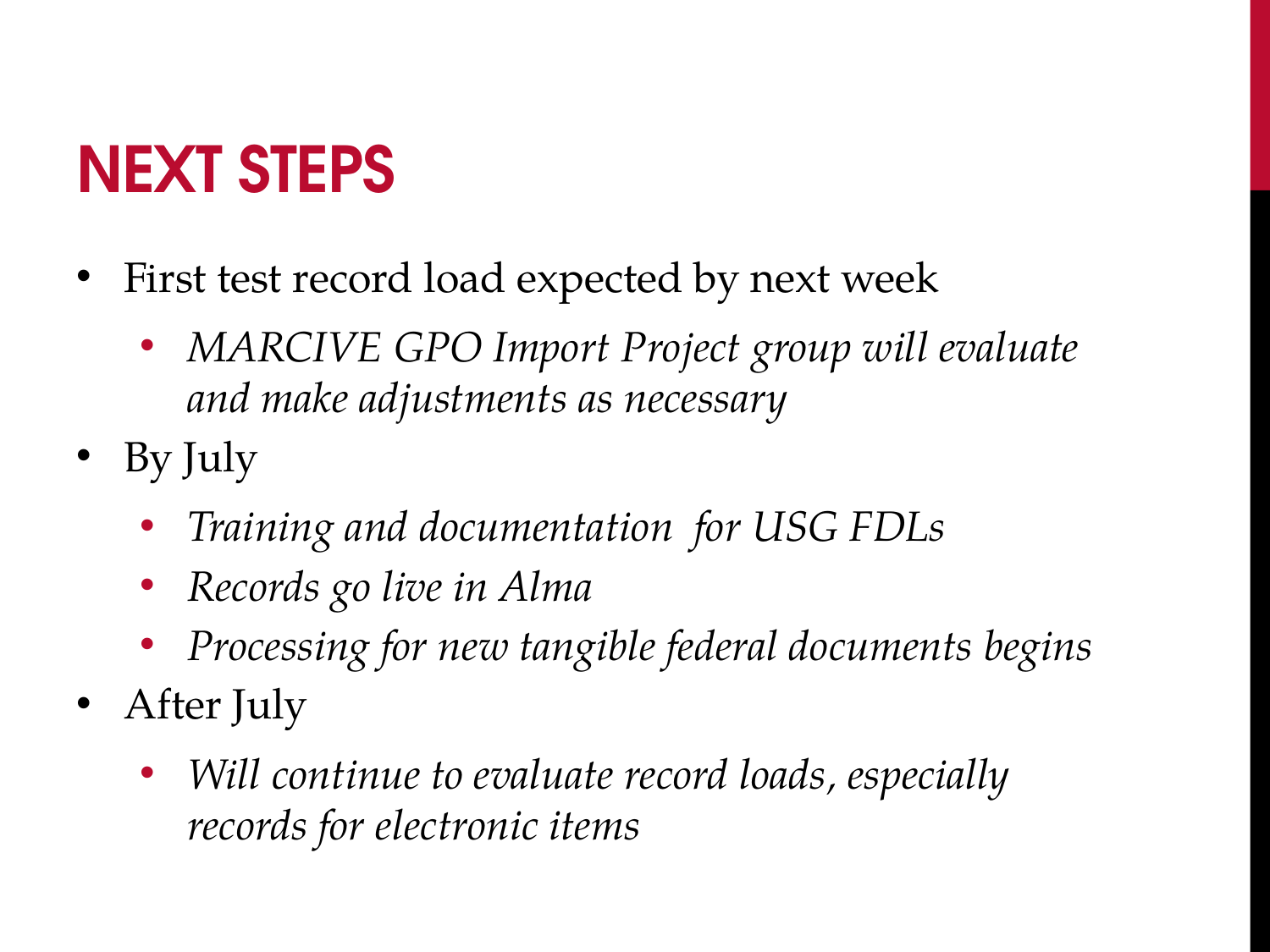

# Next steps
First test record load expected by next week
MARCIVE GPO Import Project group will evaluate and make adjustments as necessary
By July
Training and documentation  for USG FDLs
Records go live in Alma
Processing for new tangible federal documents begins
After July
Will continue to evaluate record loads, especially records for electronic items